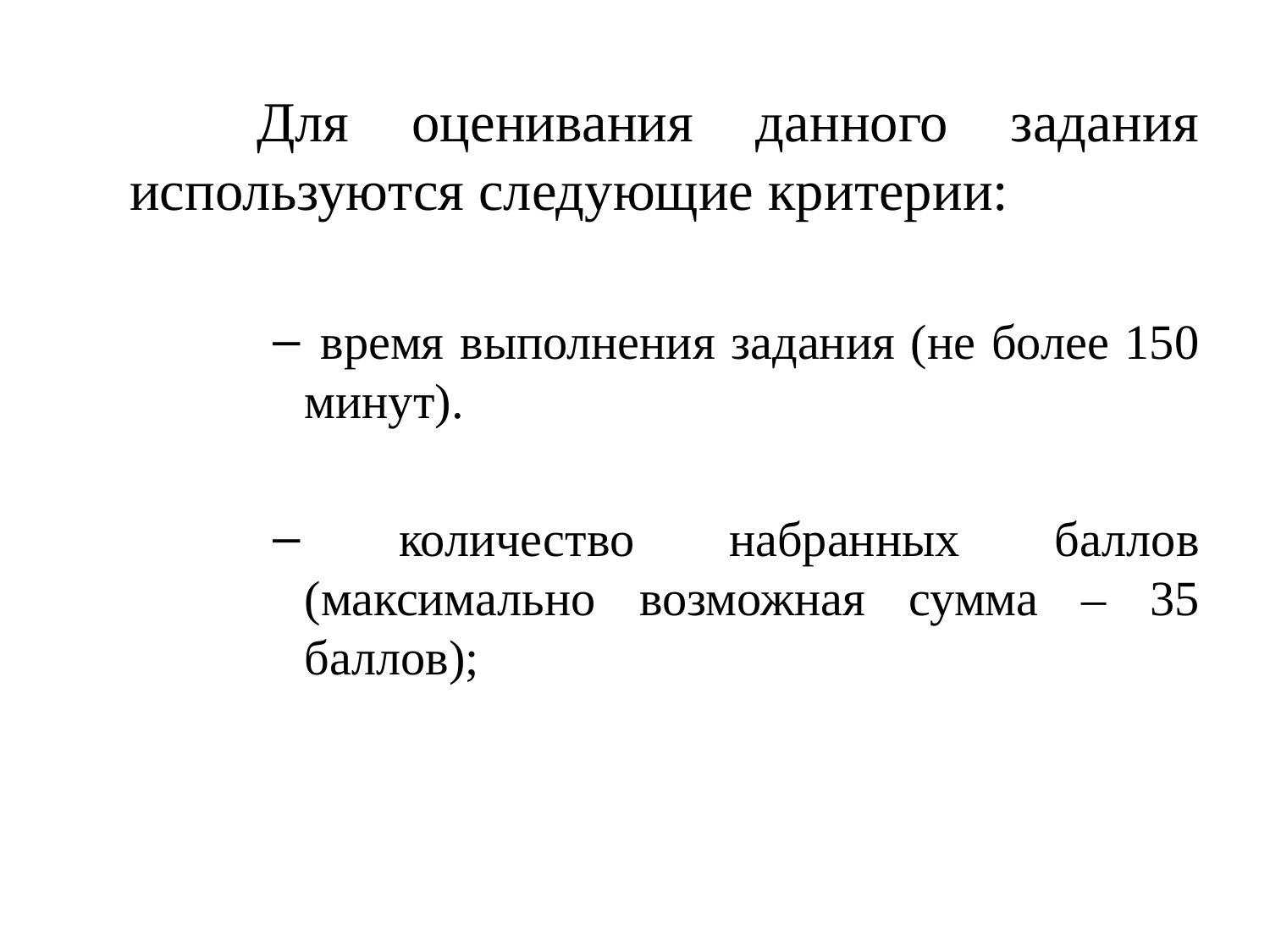

Для оценивания данного задания используются следующие критерии:

 время выполнения задания (не более 150 минут).

 количество набранных баллов (максимально возможная сумма – 35 баллов);